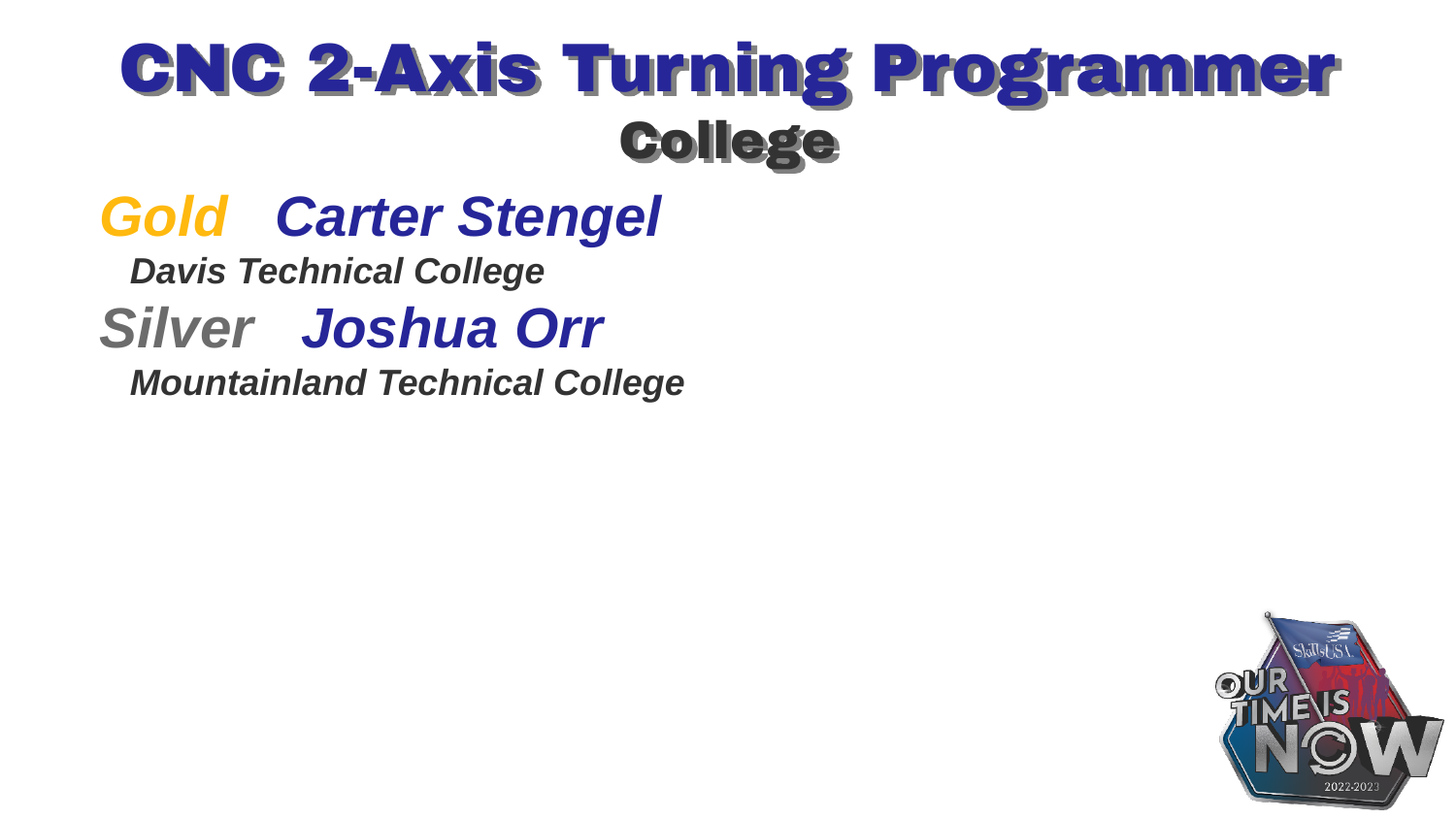

# CNC 2-Axis Turning Programmer College
Gold   Carter Stengel
   Davis Technical College
Silver   Joshua Orr
   Mountainland Technical College